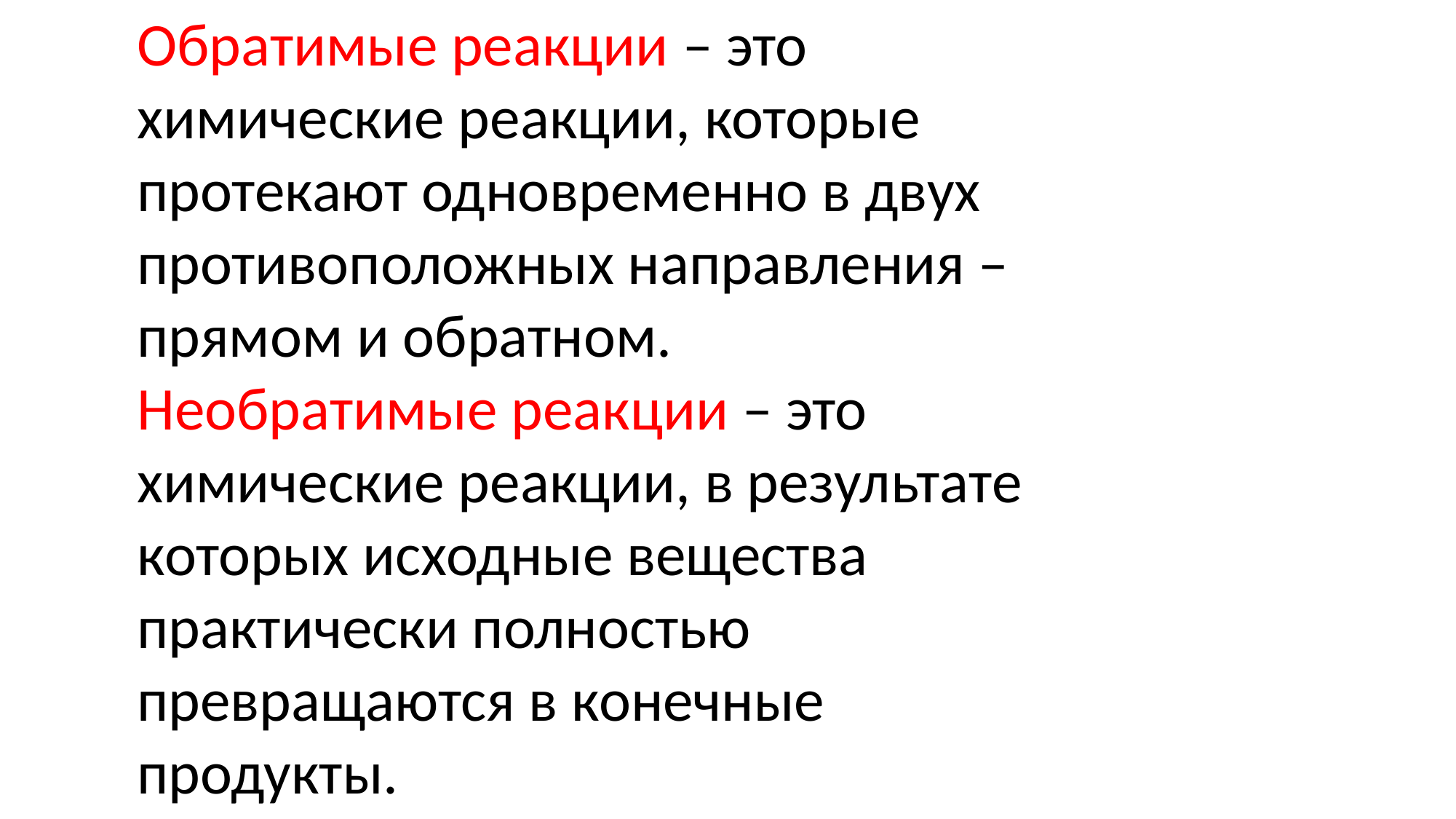

Обратимые реакции – это химические реакции, которые протекают одновременно в двух противоположных направления – прямом и обратном.
Необратимые реакции – это химические реакции, в результате которых исходные вещества практически полностью превращаются в конечные продукты.